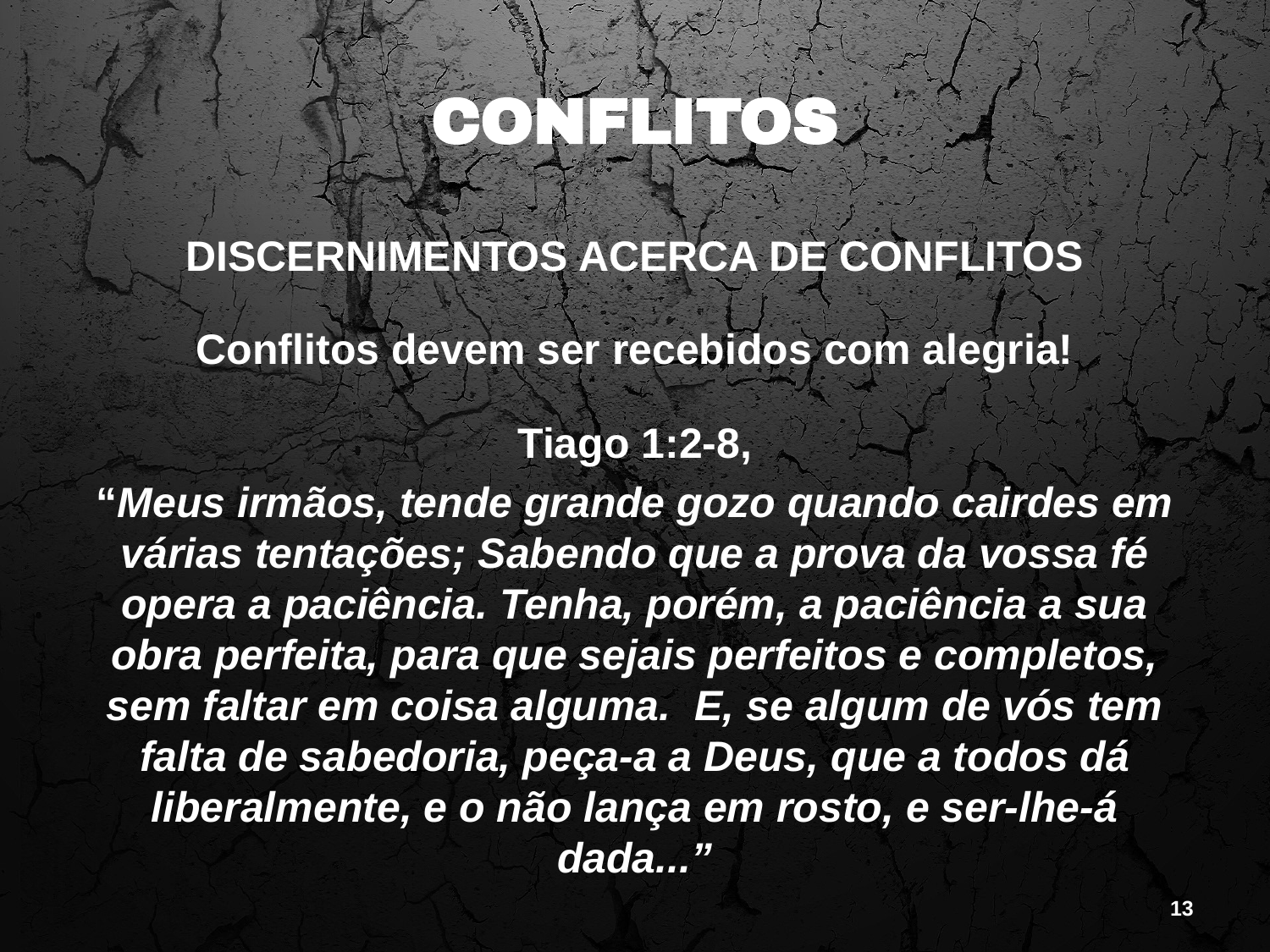

# CONFLITOS
DISCERNIMENTOS ACERCA DE CONFLITOS

Conflitos devem ser recebidos com alegria!

Tiago 1:2-8,
“Meus irmãos, tende grande gozo quando cairdes em várias tentações; Sabendo que a prova da vossa fé opera a paciência. Tenha, porém, a paciência a sua obra perfeita, para que sejais perfeitos e completos, sem faltar em coisa alguma.  E, se algum de vós tem falta de sabedoria, peça-a a Deus, que a todos dá liberalmente, e o não lança em rosto, e ser-lhe-á dada...”
13